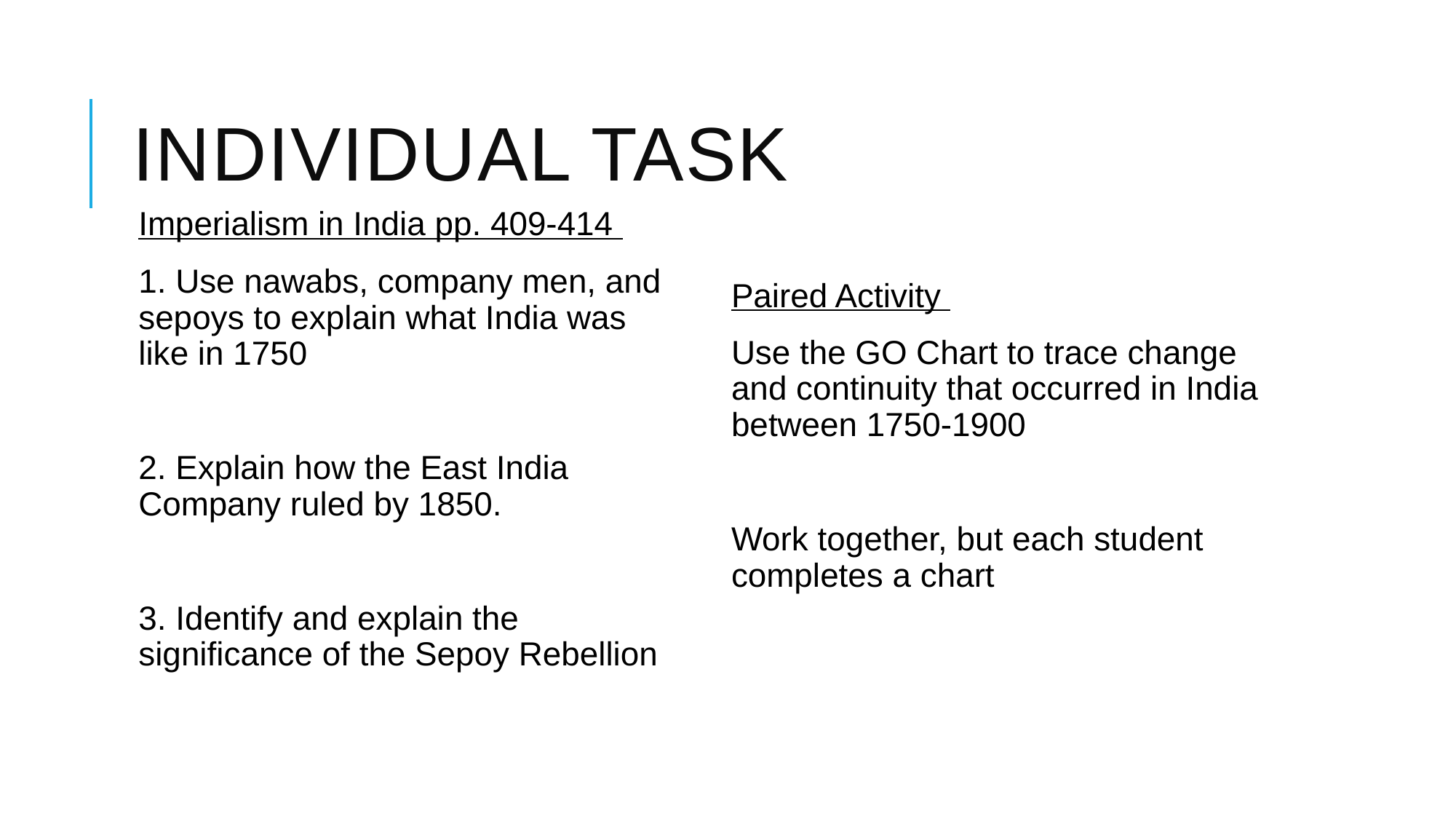

# Individual Task
Imperialism in India pp. 409-414
1. Use nawabs, company men, and sepoys to explain what India was like in 1750

2. Explain how the East India Company ruled by 1850.

3. Identify and explain the significance of the Sepoy Rebellion
Paired Activity
Use the GO Chart to trace change and continuity that occurred in India between 1750-1900

Work together, but each student completes a chart